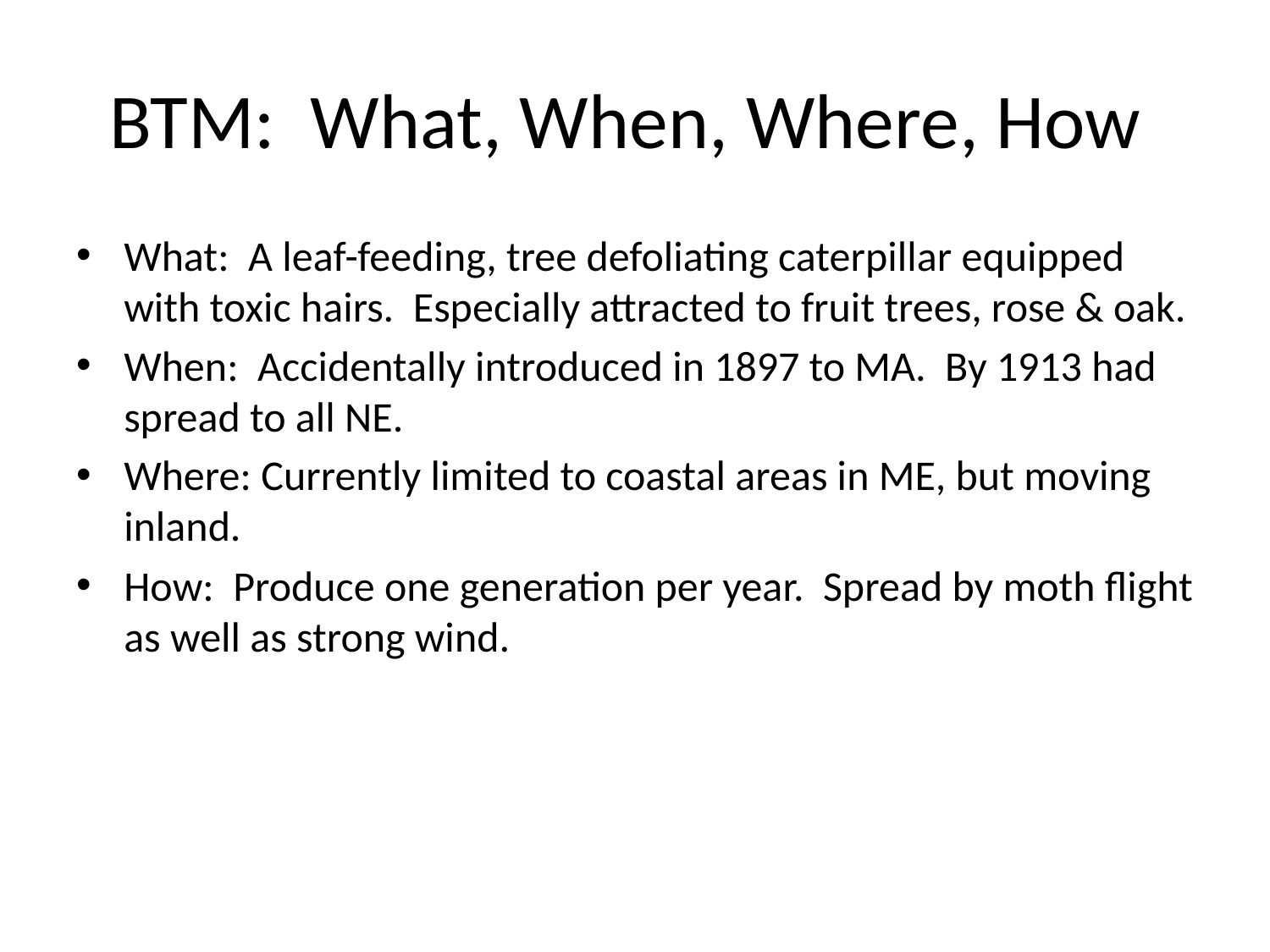

# BTM:  What, When, Where, How
What:  A leaf-feeding, tree defoliating caterpillar equipped with toxic hairs.  Especially attracted to fruit trees, rose & oak.
When:  Accidentally introduced in 1897 to MA.  By 1913 had spread to all NE.
Where: Currently limited to coastal areas in ME, but moving inland.
How:  Produce one generation per year.  Spread by moth flight as well as strong wind.